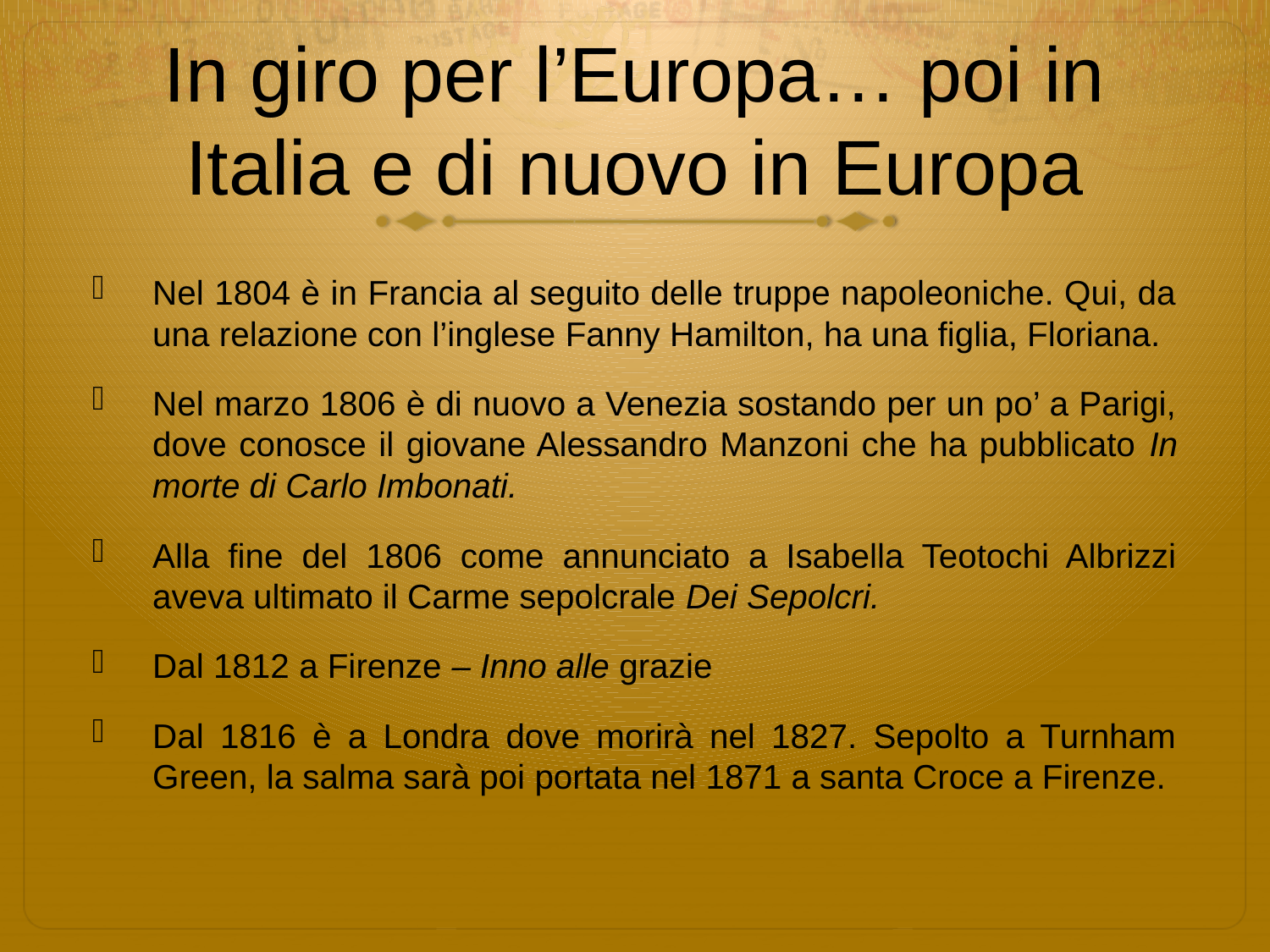

# In giro per l’Europa… poi in Italia e di nuovo in Europa
Nel 1804 è in Francia al seguito delle truppe napoleoniche. Qui, da una relazione con l’inglese Fanny Hamilton, ha una figlia, Floriana.
Nel marzo 1806 è di nuovo a Venezia sostando per un po’ a Parigi, dove conosce il giovane Alessandro Manzoni che ha pubblicato In morte di Carlo Imbonati.
Alla fine del 1806 come annunciato a Isabella Teotochi Albrizzi aveva ultimato il Carme sepolcrale Dei Sepolcri.
Dal 1812 a Firenze – Inno alle grazie
Dal 1816 è a Londra dove morirà nel 1827. Sepolto a Turnham Green, la salma sarà poi portata nel 1871 a santa Croce a Firenze.